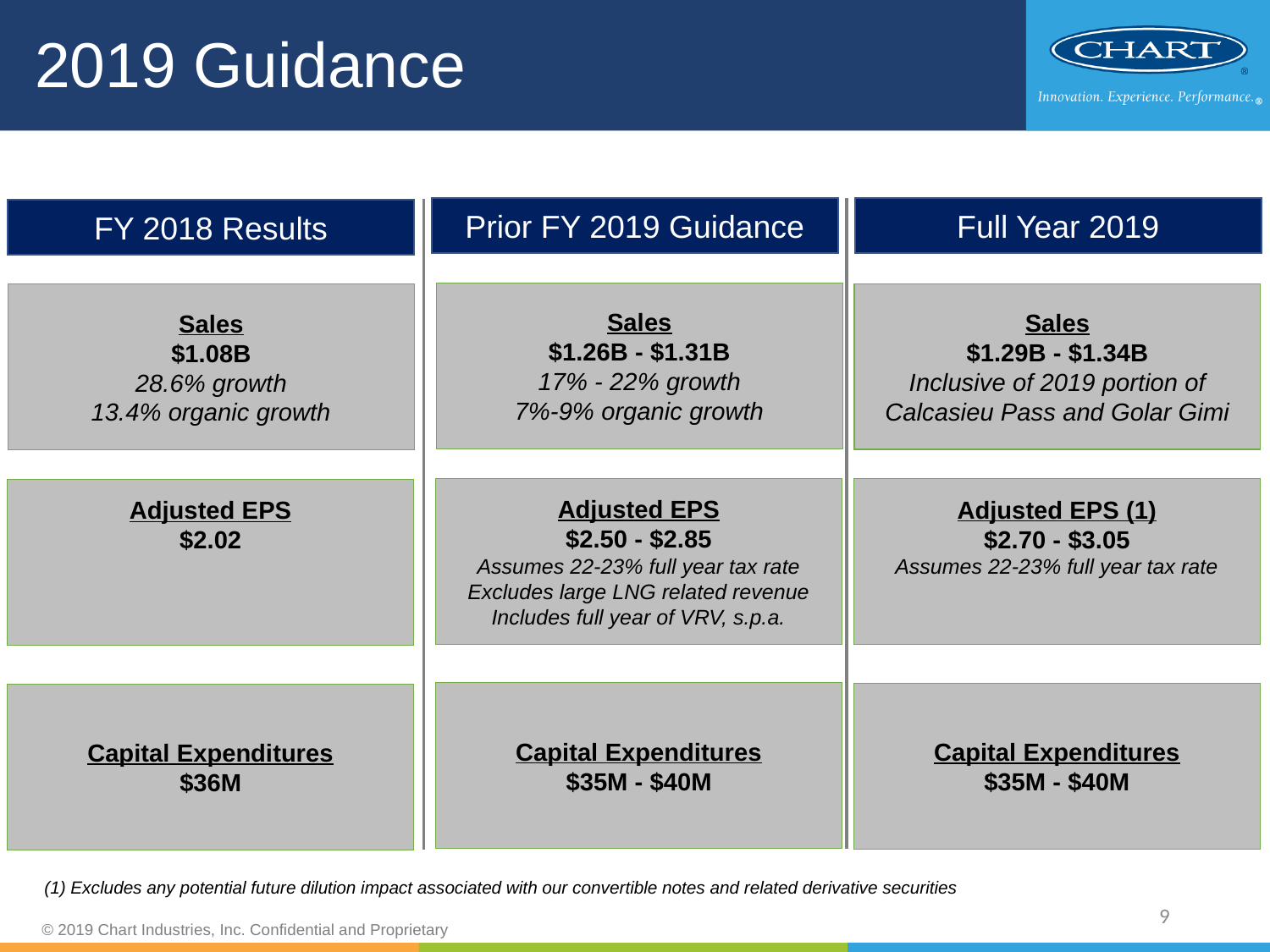

# 2019 Guidance
Prior FY 2019 Guidance
Full Year 2019
FY 2018 Results
Sales
$1.26B - $1.31B
17% - 22% growth
7%-9% organic growth
Sales
$1.29B - $1.34B
Inclusive of 2019 portion of Calcasieu Pass and Golar Gimi
Sales
$1.08B
28.6% growth
13.4% organic growth
Adjusted EPS
$2.50 - $2.85
Assumes 22-23% full year tax rate
Excludes large LNG related revenue
Includes full year of VRV, s.p.a.
Adjusted EPS (1)
$2.70 - $3.05
Assumes 22-23% full year tax rate

Adjusted EPS
$2.02

Capital Expenditures
$35M - $40M
Capital Expenditures
$35M - $40M
Capital Expenditures
$36M
(1) Excludes any potential future dilution impact associated with our convertible notes and related derivative securities
9